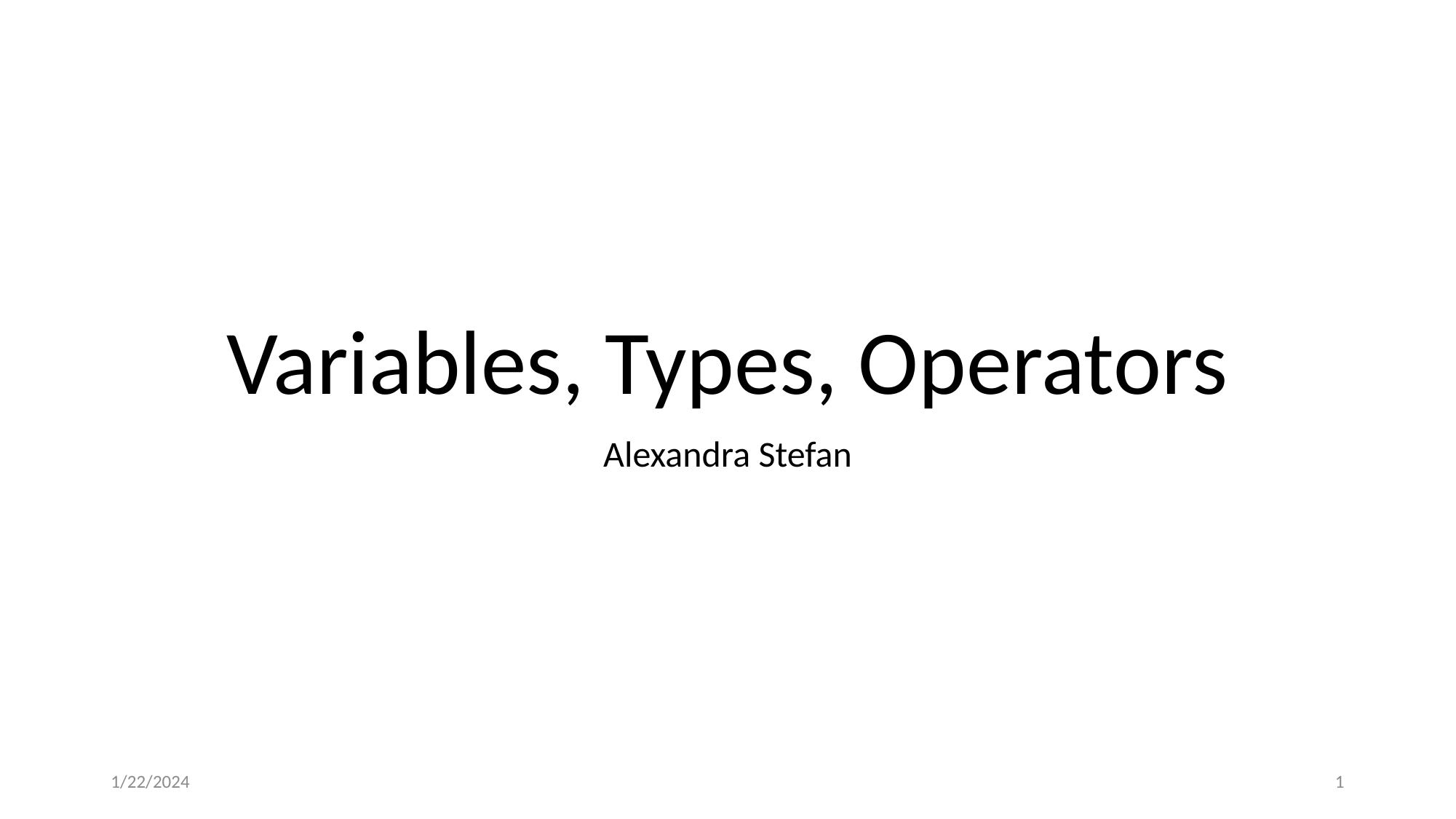

# Variables, Types, Operators
Alexandra Stefan
1/22/2024
1